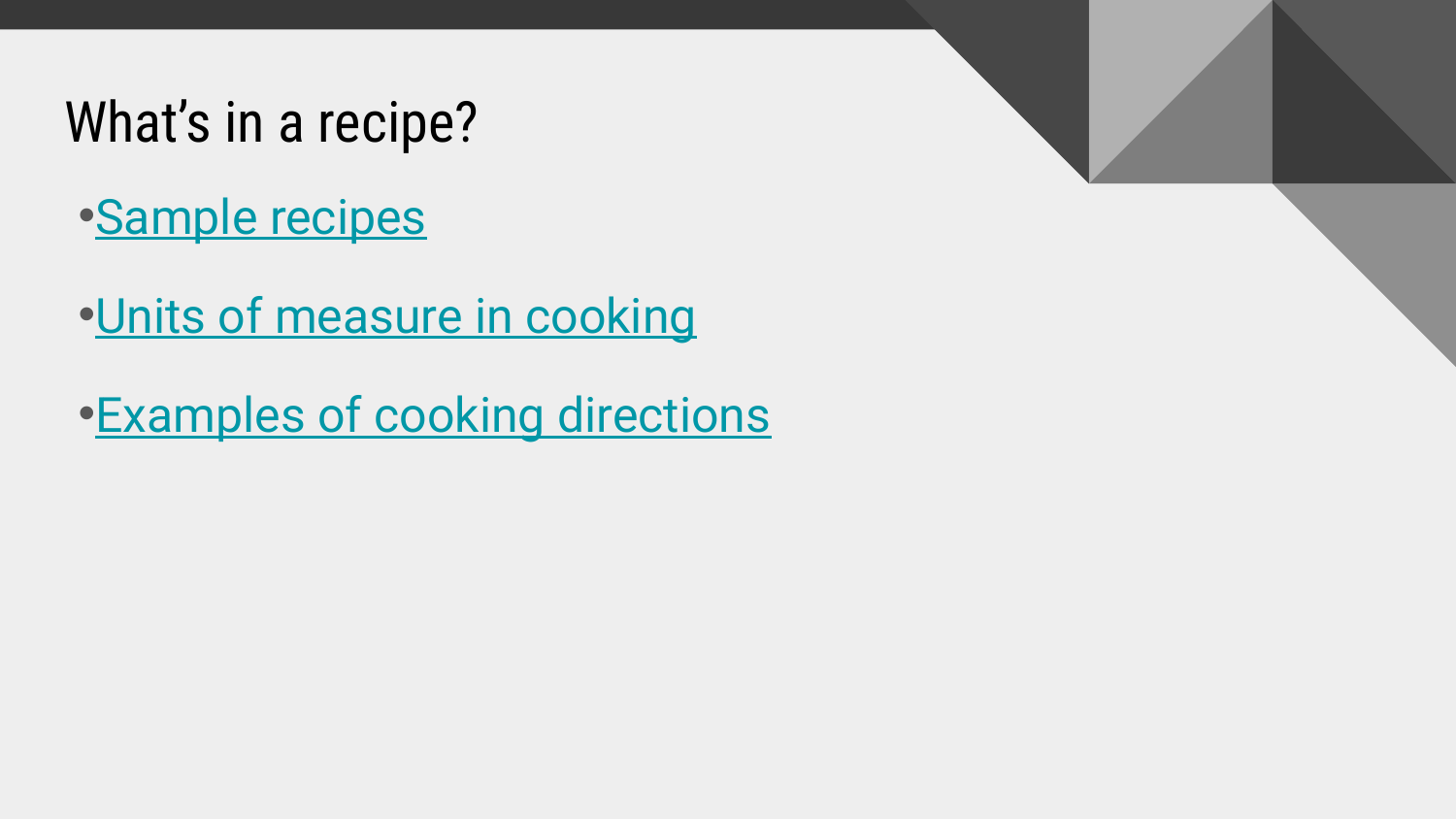

# What’s in a recipe?
Sample recipes
Units of measure in cooking
Examples of cooking directions